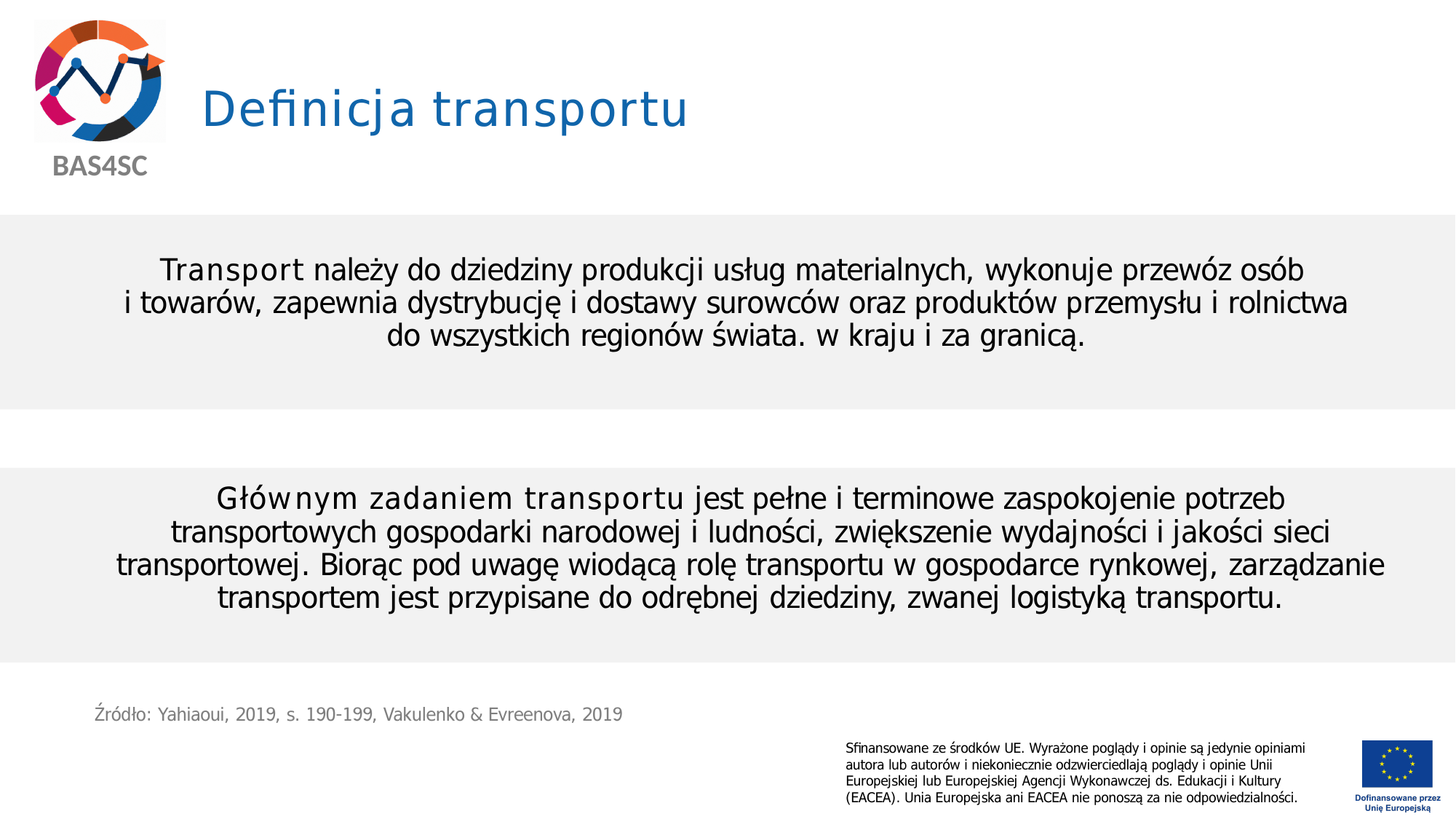

# Definicja transportu

Transport należy do dziedziny produkcji usług materialnych, wykonuje przewóz osób
i towarów, zapewnia dystrybucję i dostawy surowców oraz produktów przemysłu i rolnictwa do wszystkich regionów świata. w kraju i za granicą.

Głównym zadaniem transportu jest pełne i terminowe zaspokojenie potrzeb transportowych gospodarki narodowej i ludności, zwiększenie wydajności i jakości sieci transportowej. Biorąc pod uwagę wiodącą rolę transportu w gospodarce rynkowej, zarządzanie transportem jest przypisane do odrębnej dziedziny, zwanej logistyką transportu.
Źródło: Yahiaoui, 2019, s. 190-199, Vakulenko & Evreenova, 2019